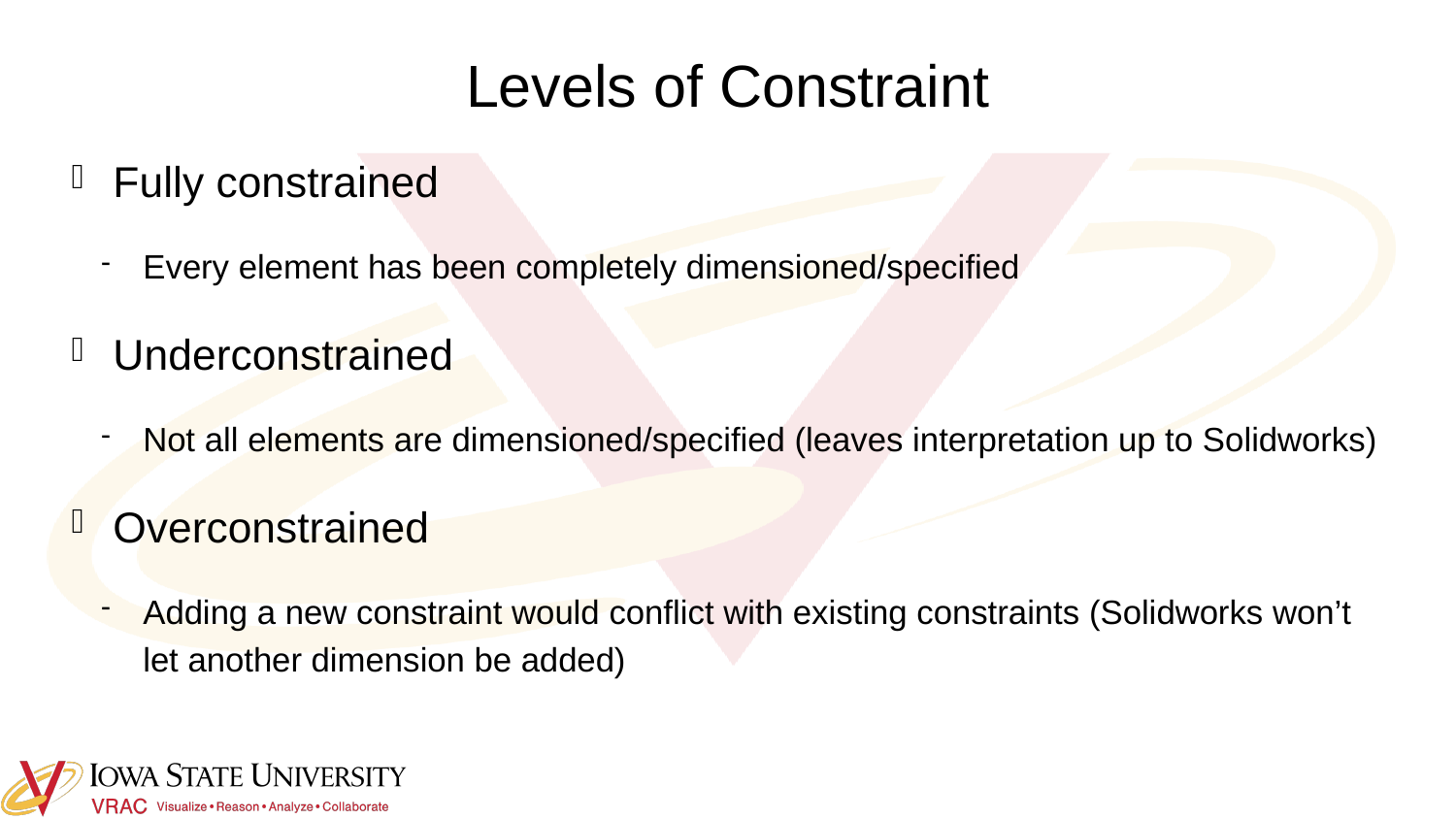

# Levels of Constraint
Fully constrained
Every element has been completely dimensioned/specified
Underconstrained
Not all elements are dimensioned/specified (leaves interpretation up to Solidworks)
Overconstrained
Adding a new constraint would conflict with existing constraints (Solidworks won’t let another dimension be added)